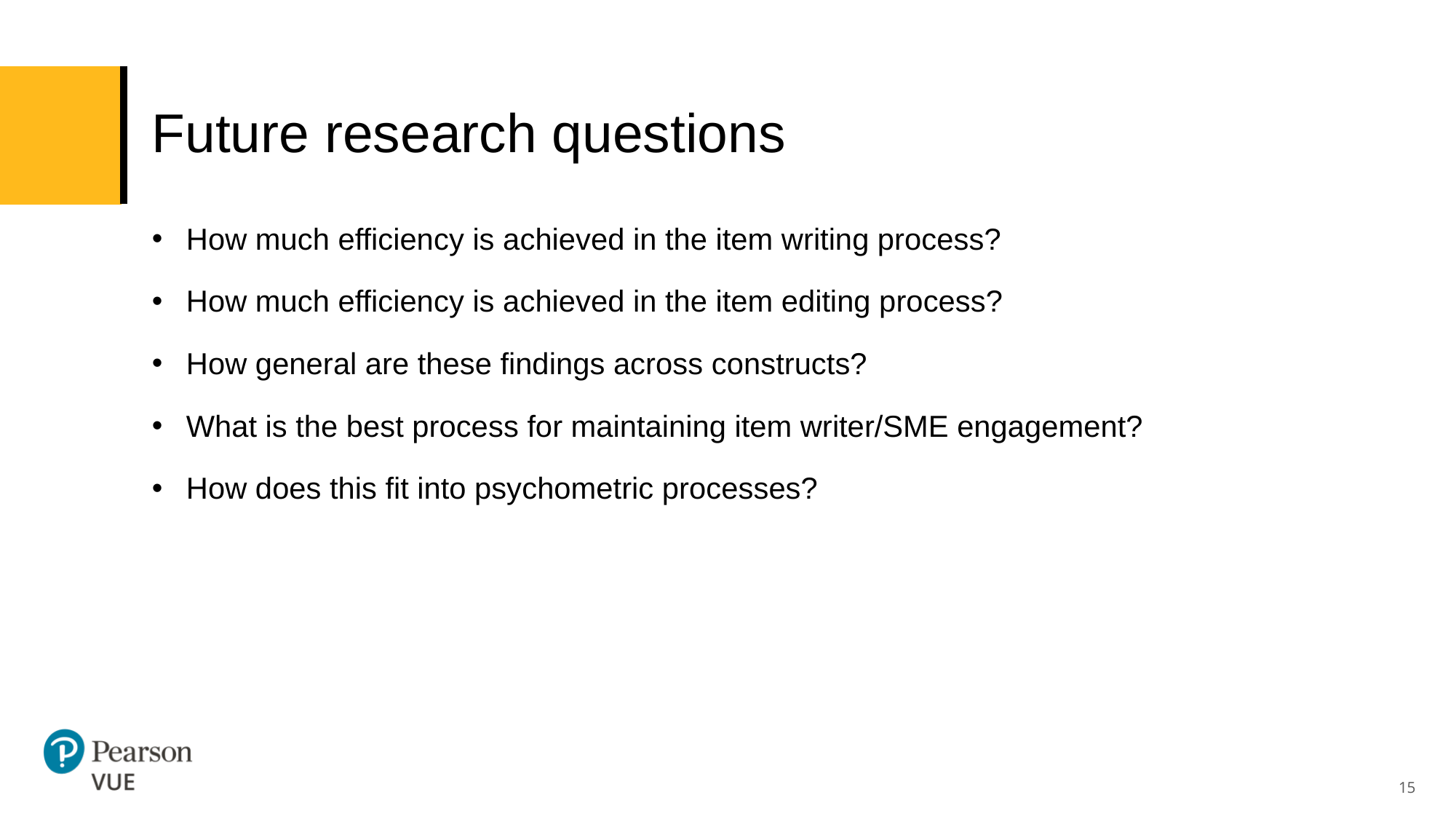

# Future research questions
How much efficiency is achieved in the item writing process?
How much efficiency is achieved in the item editing process?
How general are these findings across constructs?
What is the best process for maintaining item writer/SME engagement?
How does this fit into psychometric processes?
15